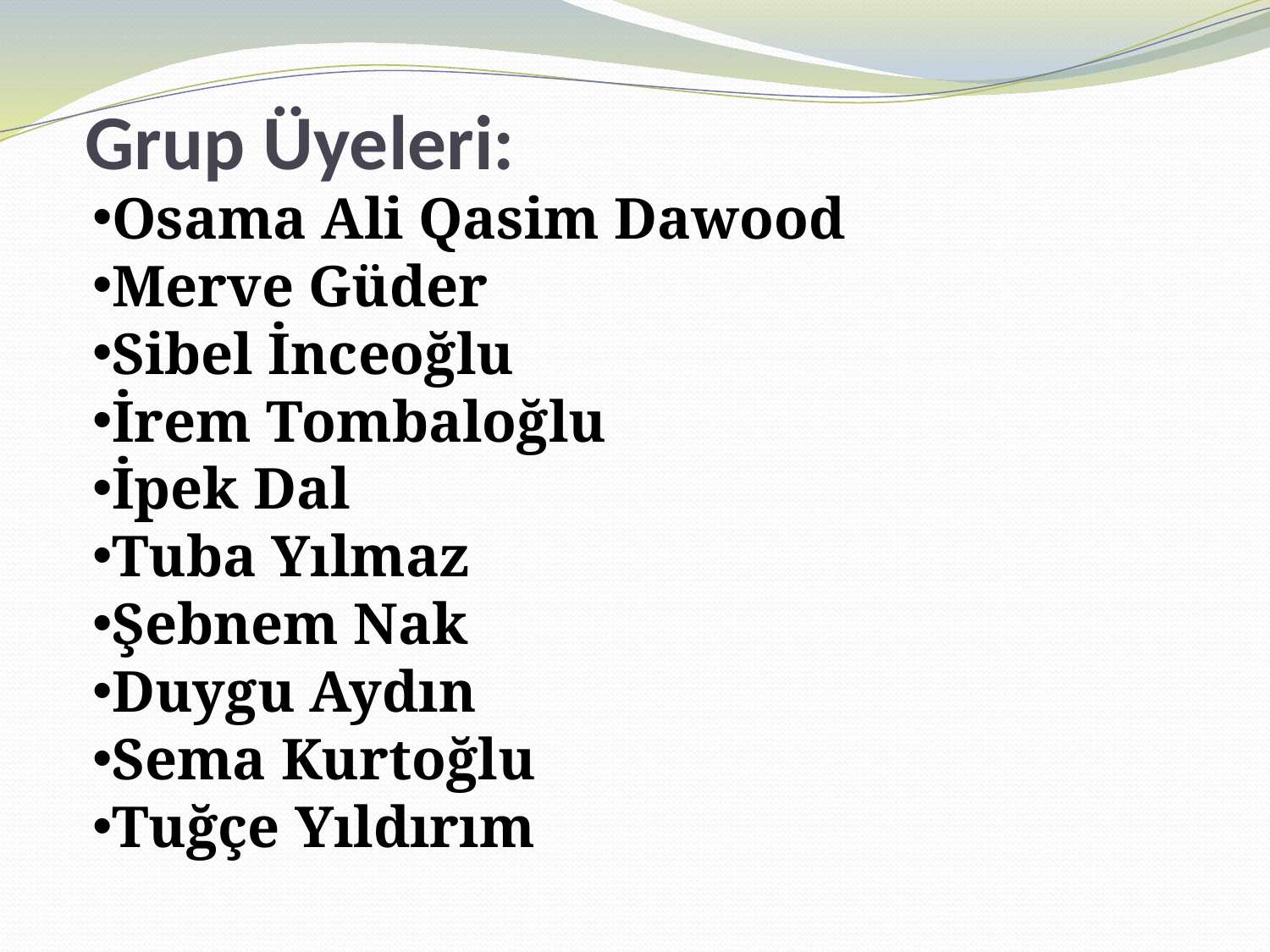

# Grup Üyeleri:
Osama Ali Qasim Dawood
Merve Güder
Sibel İnceoğlu
İrem Tombaloğlu
İpek Dal
Tuba Yılmaz
Şebnem Nak
Duygu Aydın
Sema Kurtoğlu
Tuğçe Yıldırım